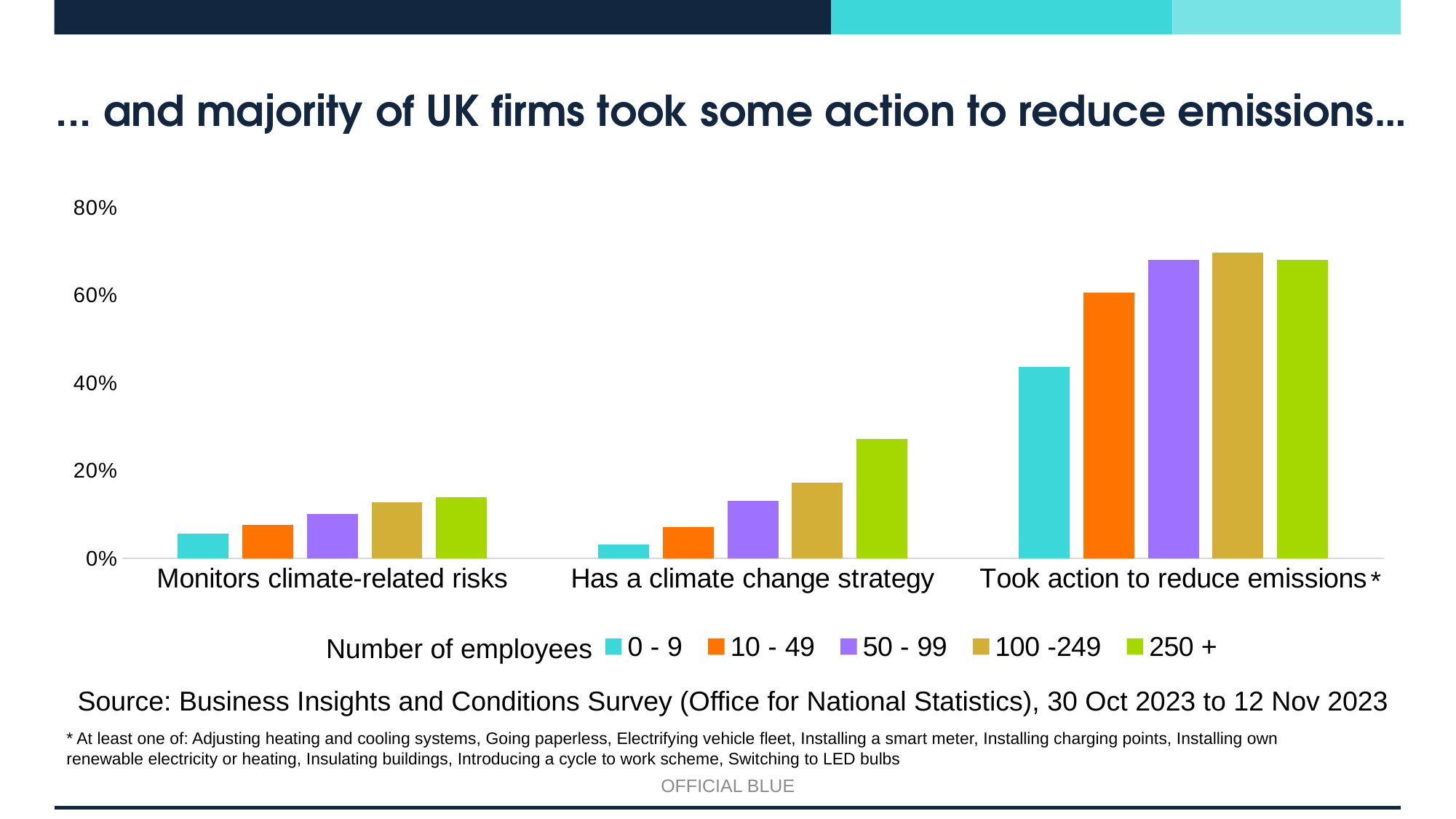

# ... and majority of UK firms took some action to reduce emissions…

### Chart

| Category | 0 - 9 | 10 - 49 | 50 - 99 | 100 -249 | 250 + |
|---|---|---|---|---|---|
| Monitors climate-related risks | 0.057 | 0.077 | 0.102 | 0.128 | 0.139 |
| Has a climate change strategy | 0.032 | 0.071 | 0.132 | 0.172 | 0.272 |
| Took action to reduce emissions | 0.437 | 0.606 | 0.68 | 0.6980000000000001 | 0.68 |
*
Number of employees
Source: Business Insights and Conditions Survey (Office for National Statistics), 30 Oct 2023 to 12 Nov 2023
* At least one of: Adjusting heating and cooling systems, Going paperless, Electrifying vehicle fleet, Installing a smart meter, Installing charging points, Installing own renewable electricity or heating, Insulating buildings, Introducing a cycle to work scheme, Switching to LED bulbs
OFFICIAL BLUE